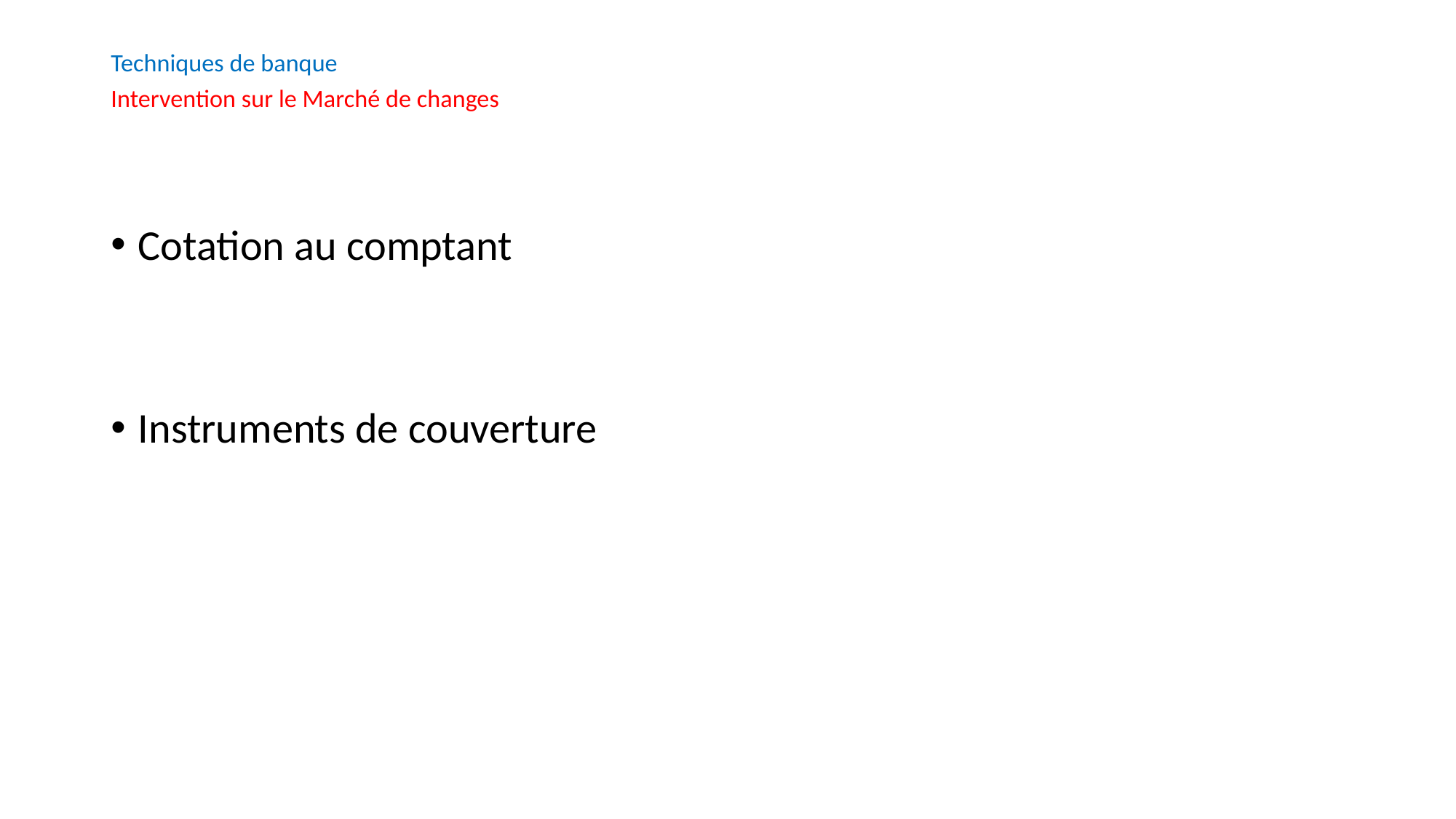

# Techniques de banque Intervention sur le Marché de changes
Cotation au comptant

Instruments de couverture